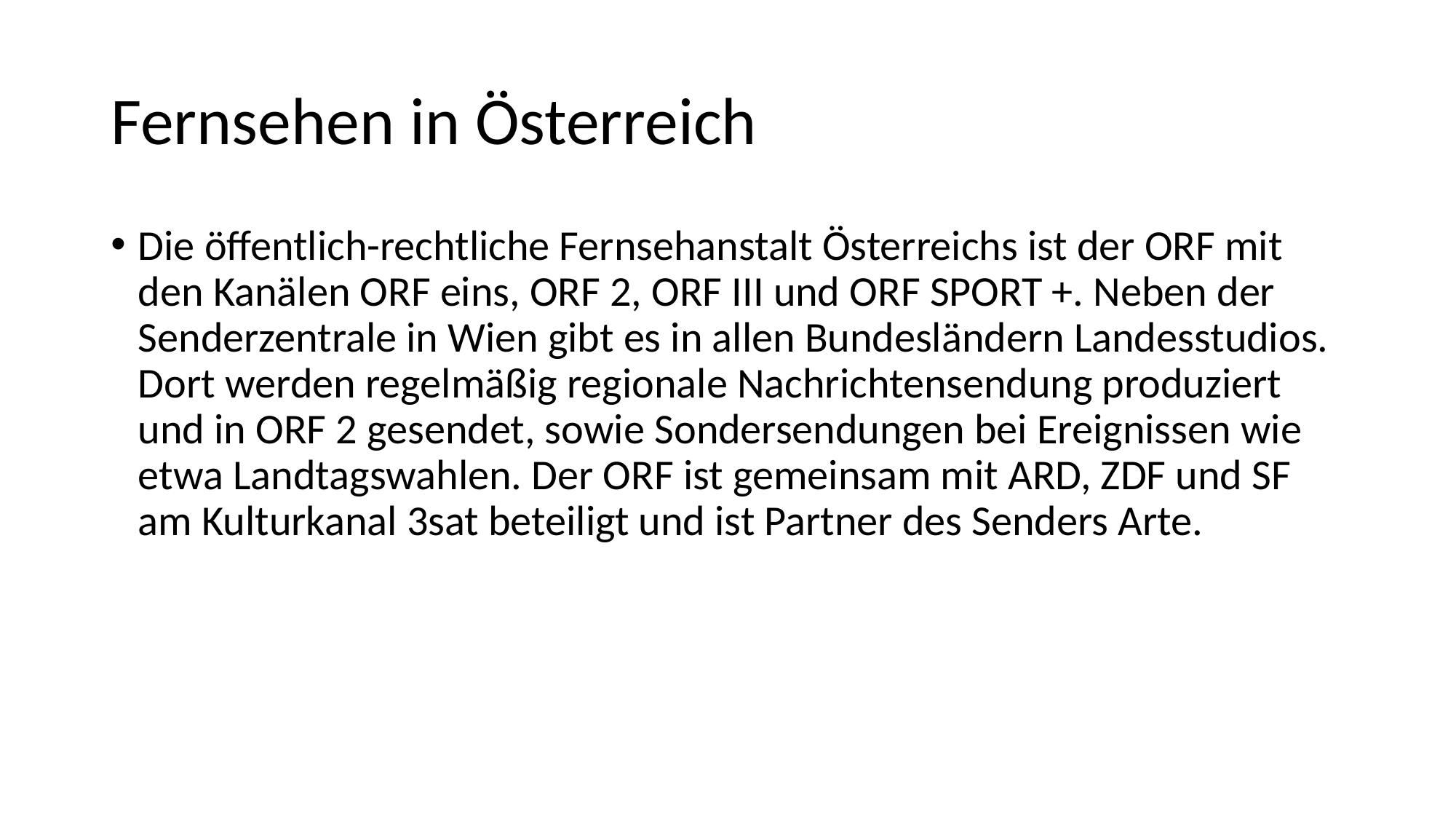

# Fernsehen in Österreich
Die öffentlich-rechtliche Fernsehanstalt Österreichs ist der ORF mit den Kanälen ORF eins, ORF 2, ORF III und ORF SPORT +. Neben der Senderzentrale in Wien gibt es in allen Bundesländern Landesstudios. Dort werden regelmäßig regionale Nachrichtensendung produziert und in ORF 2 gesendet, sowie Sondersendungen bei Ereignissen wie etwa Landtagswahlen. Der ORF ist gemeinsam mit ARD, ZDF und SF am Kulturkanal 3sat beteiligt und ist Partner des Senders Arte.